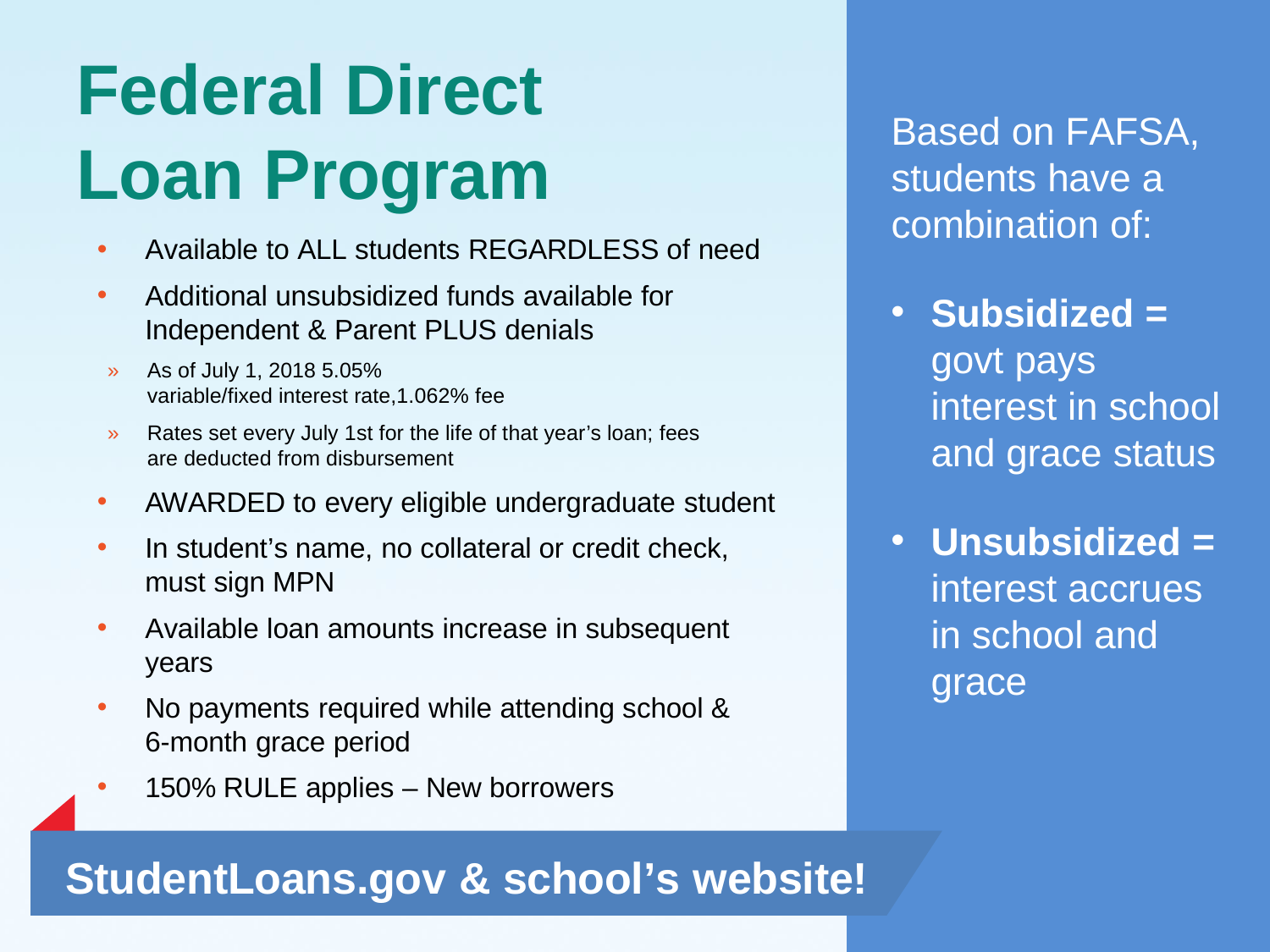

# Federal Direct
Loan Program
Based on FAFSA, students have a combination of:
Available to ALL students REGARDLESS of need
Additional unsubsidized funds available for Independent & Parent PLUS denials
Subsidized = govt pays interest in school and grace status
»	As of July 1, 2018 5.05% variable/fixed interest rate,1.062% fee
»	Rates set every July 1st for the life of that year’s loan; fees are deducted from disbursement
AWARDED to every eligible undergraduate student
In student’s name, no collateral or credit check, must sign MPN
Available loan amounts increase in subsequent
years
No payments required while attending school & 6-month grace period
150% RULE applies – New borrowers
Unsubsidized = interest accrues in school and grace

StudentLoans.gov & school’s website!